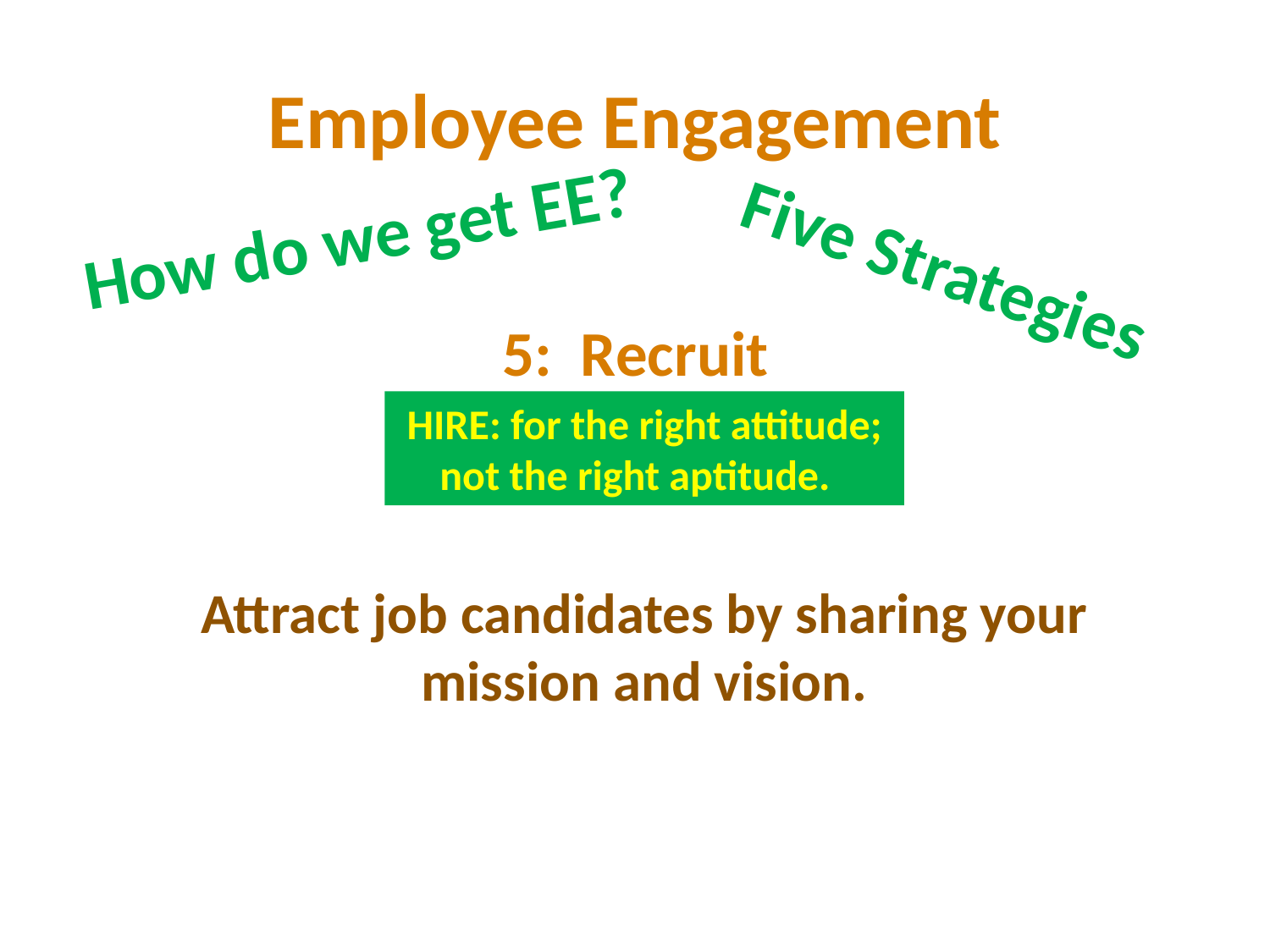

# Employee Engagement
How do we get EE?
Five Strategies
  5:  Recruit
HIRE: for the right attitude; not the right aptitude.
Attract job candidates by sharing your mission and vision.